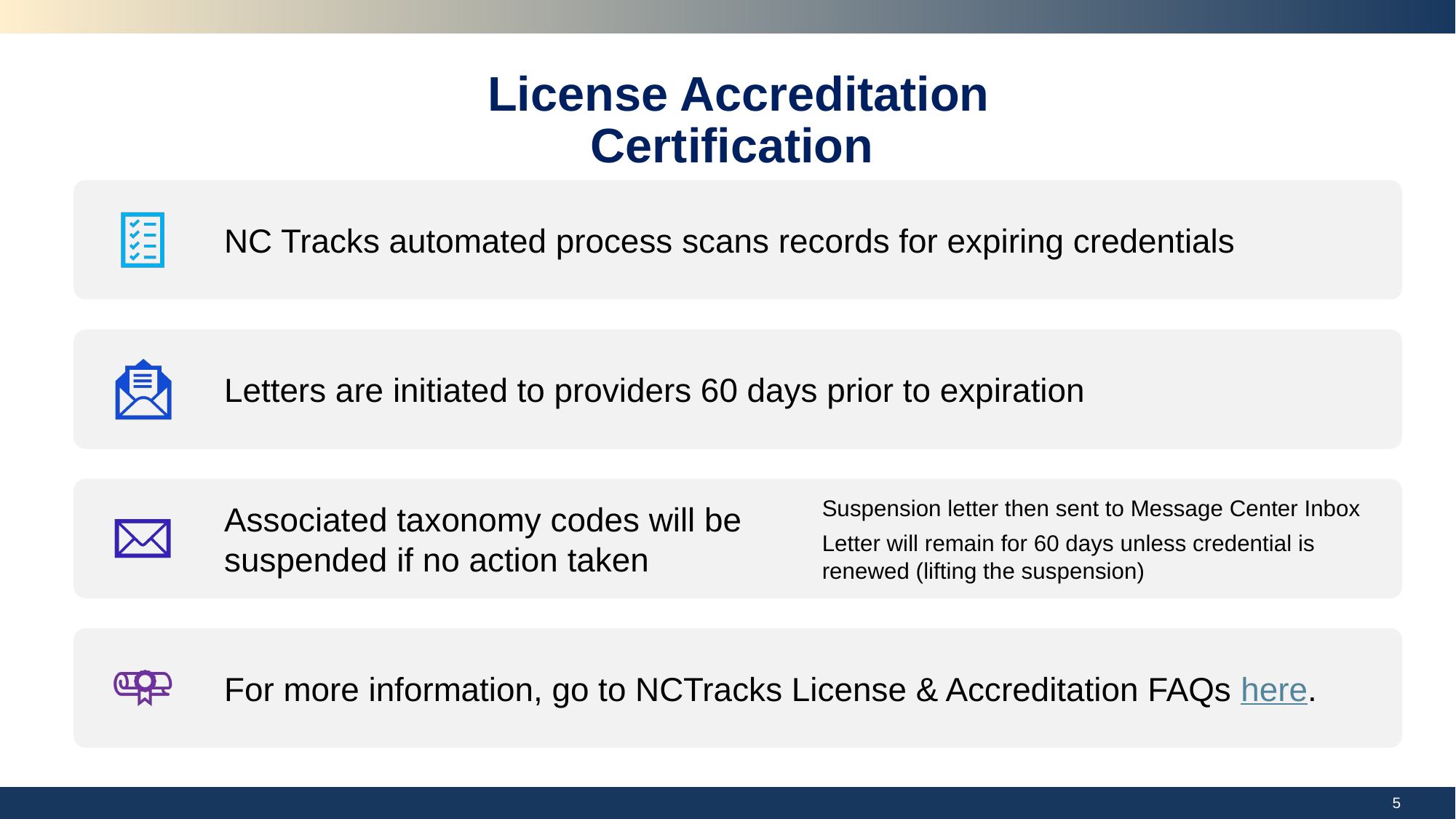

# License Accreditation Certification
NC Tracks automated process scans records for expiring credentials
Letters are initiated to providers 60 days prior to expiration
Associated taxonomy codes will be suspended if no action taken
Suspension letter then sent to Message Center Inbox
Letter will remain for 60 days unless credential is renewed (lifting the suspension)
For more information, go to NCTracks License & Accreditation FAQs here.
5